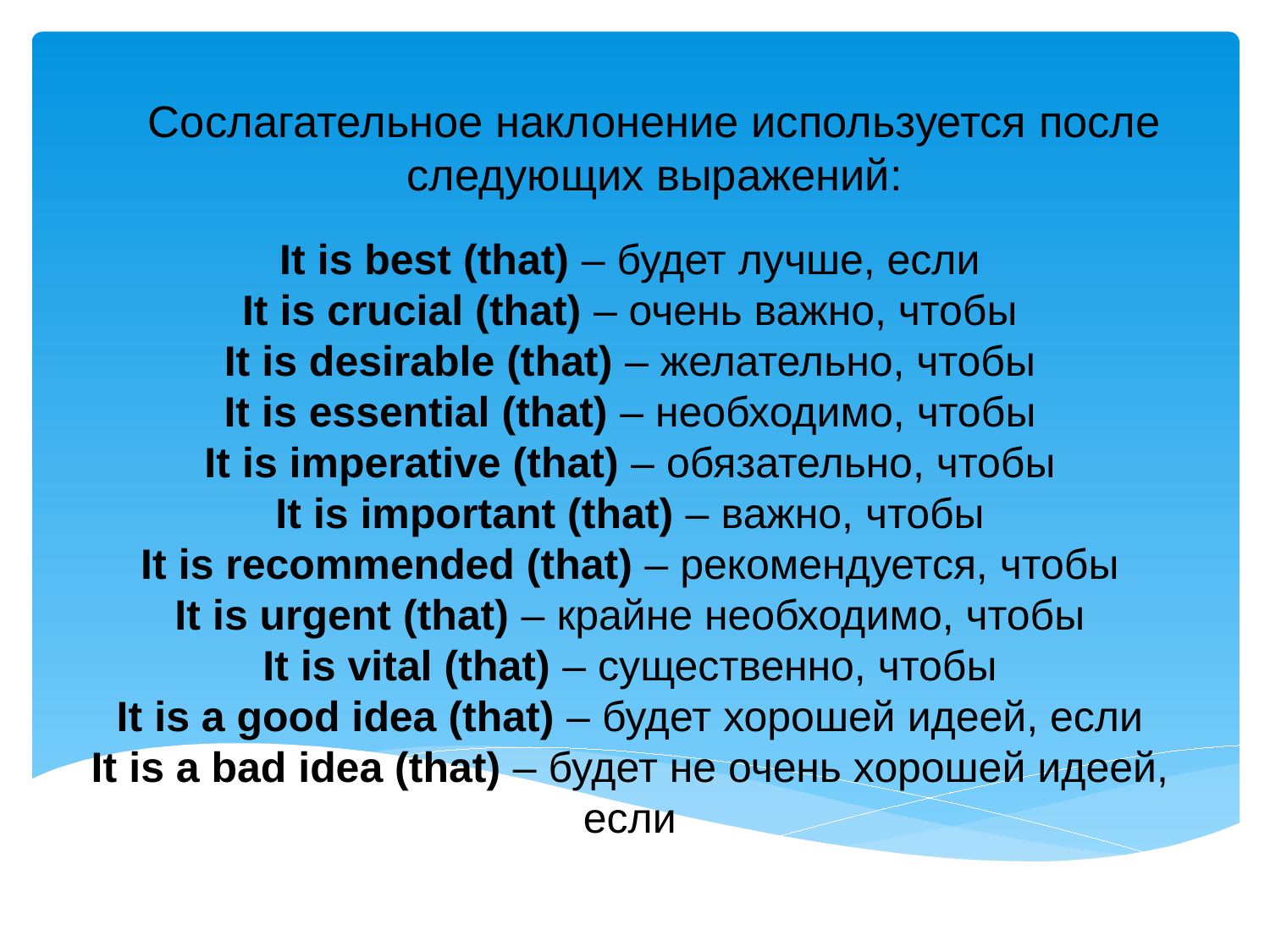

# Сослагательное наклонение используется после следующих выражений:
It is best (that) – будет лучше, если
It is crucial (that) – очень важно, чтобы
It is desirable (that) – желательно, чтобы
It is essential (that) – необходимо, чтобы
It is imperative (that) – обязательно, чтобы
It is important (that) – важно, чтобы
It is recommended (that) – рекомендуется, чтобы
It is urgent (that) – крайне необходимо, чтобы
It is vital (that) – существенно, чтобы
It is a good idea (that) – будет хорошей идеей, если
It is a bad idea (that) – будет не очень хорошей идеей, если